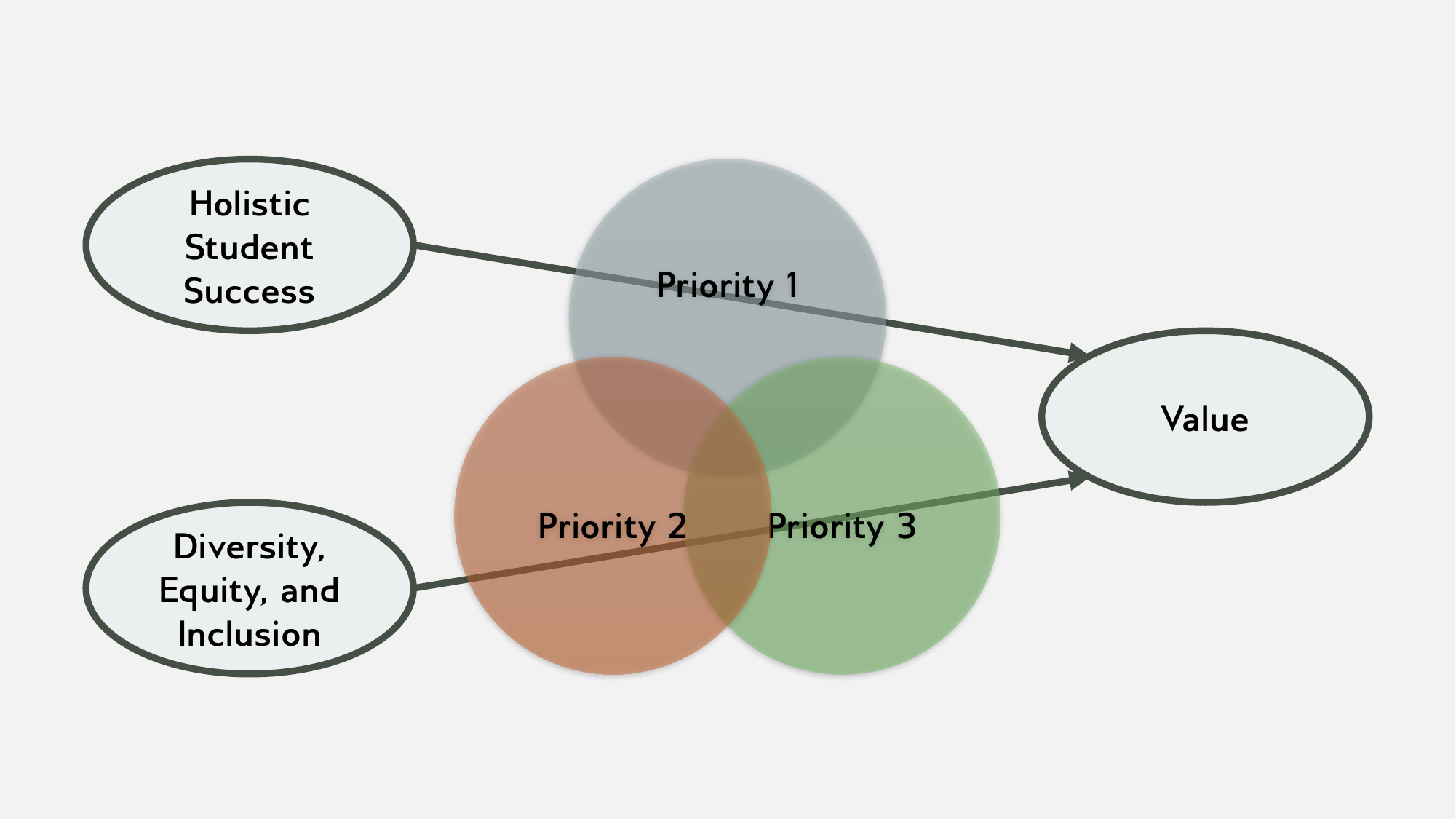

Priority 1
Priority 3
Priority 2
Holistic Student Success
Value
Diversity, Equity, and Inclusion